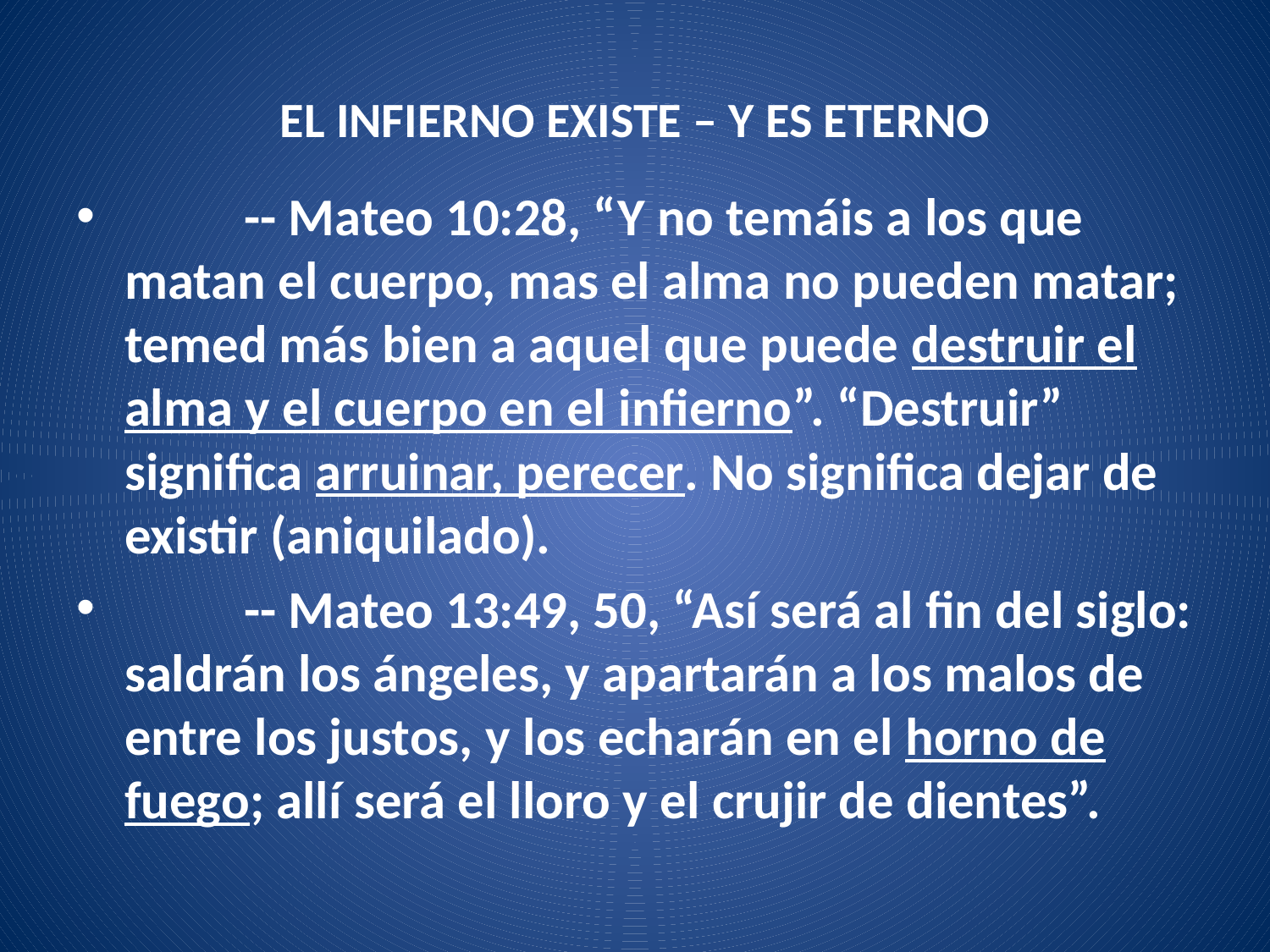

# EL INFIERNO EXISTE – Y ES ETERNO
	-- Mateo 10:28, “Y no temáis a los que matan el cuerpo, mas el alma no pueden matar; temed más bien a aquel que puede destruir el alma y el cuerpo en el infierno”. “Destruir” significa arruinar, perecer. No significa dejar de existir (aniquilado).
	-- Mateo 13:49, 50, “Así será al fin del siglo: saldrán los ángeles, y apartarán a los malos de entre los justos, y los echarán en el horno de fuego; allí será el lloro y el crujir de dientes”.